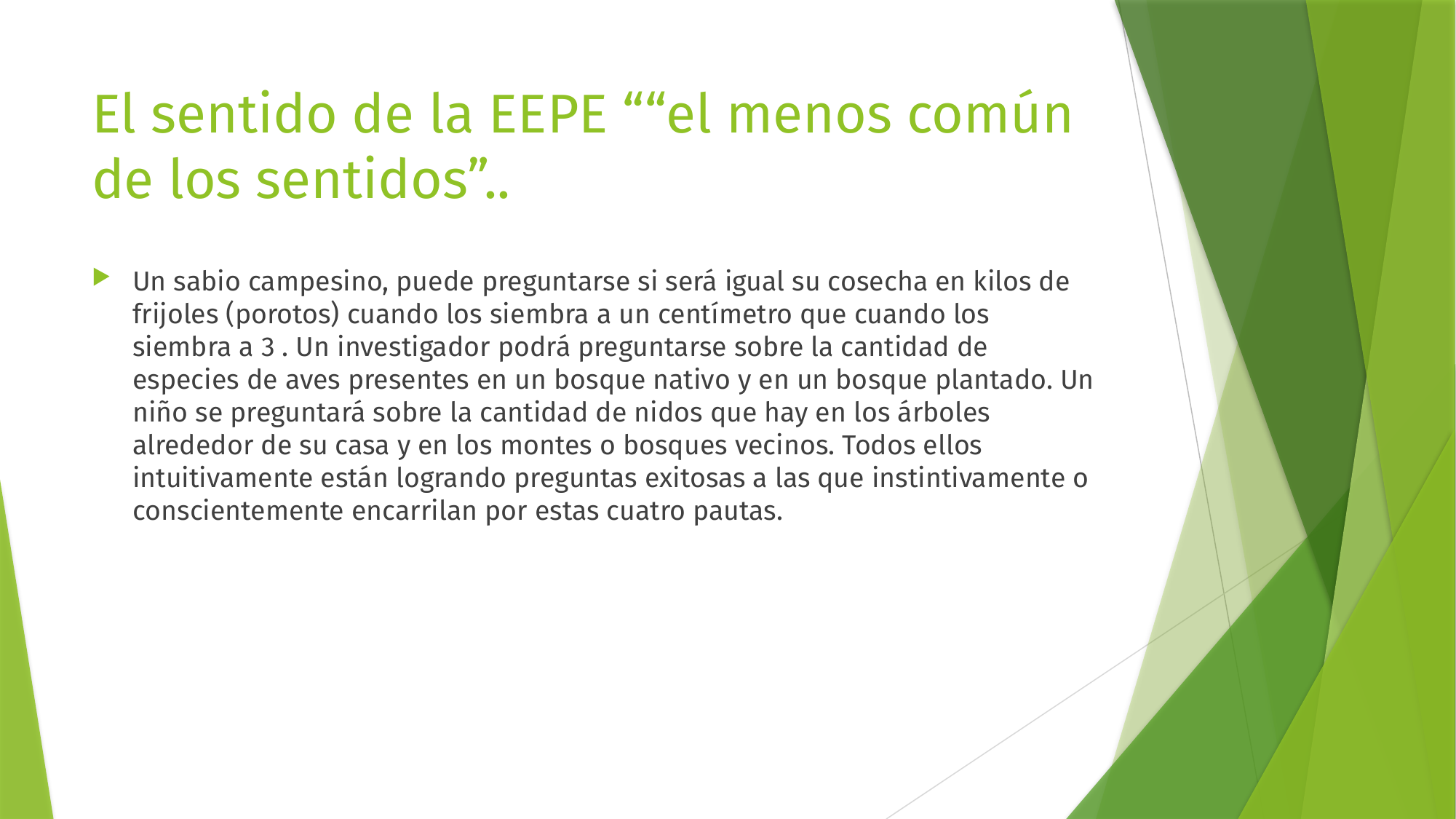

# El sentido de la EEPE ““el menos común de los sentidos”..
Un sabio campesino, puede preguntarse si será igual su cosecha en kilos de frijoles (porotos) cuando los siembra a un centímetro que cuando los siembra a 3 . Un investigador podrá preguntarse sobre la cantidad de especies de aves presentes en un bosque nativo y en un bosque plantado. Un niño se preguntará sobre la cantidad de nidos que hay en los árboles alrededor de su casa y en los montes o bosques vecinos. Todos ellos intuitivamente están logrando preguntas exitosas a las que instintivamente o conscientemente encarrilan por estas cuatro pautas.